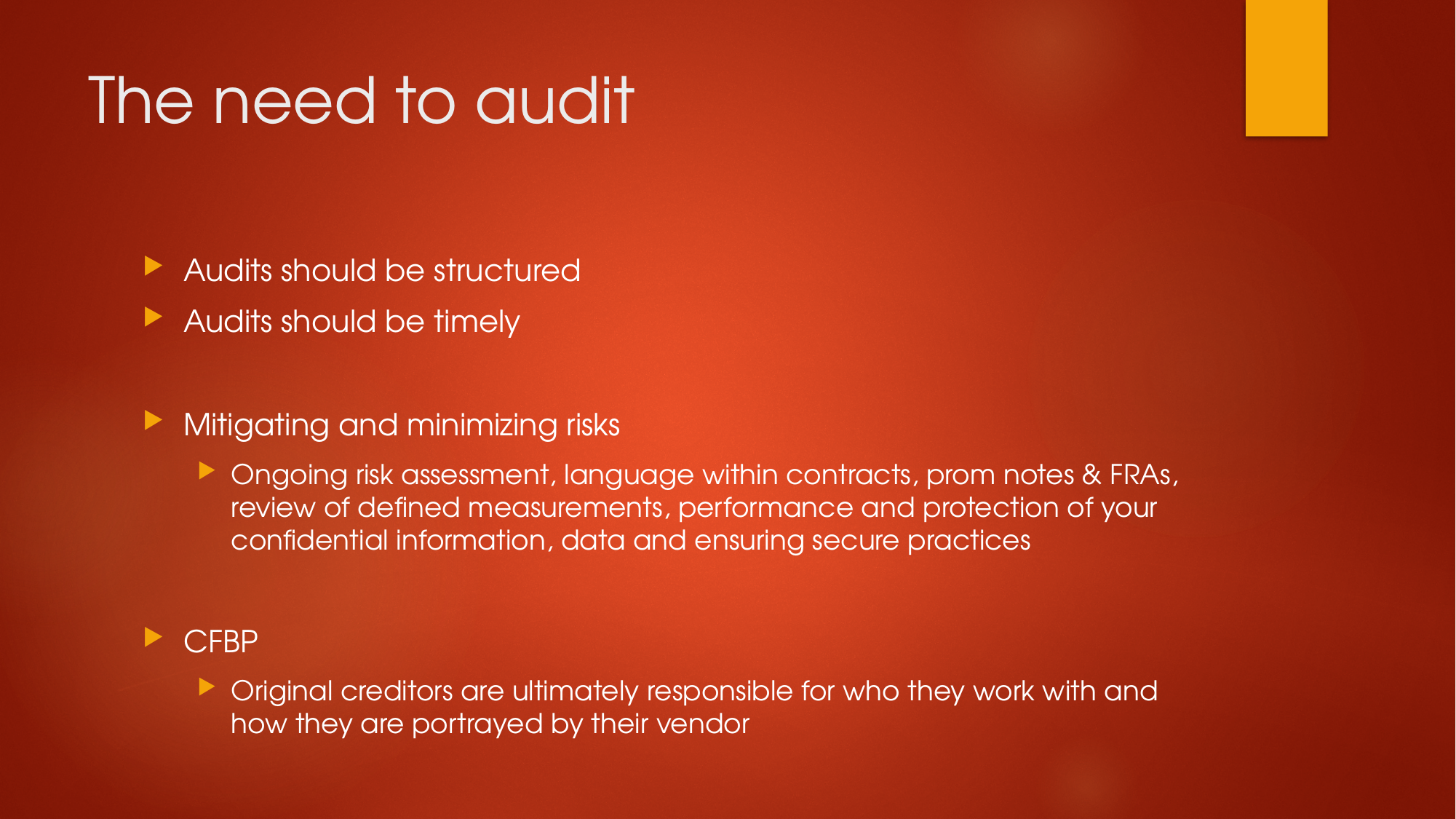

# The need to audit
Audits should be structured
Audits should be timely

Mitigating and minimizing risks
Ongoing risk assessment, language within contracts, prom notes & FRAs, review of defined measurements, performance and protection of your confidential information, data and ensuring secure practices

CFBP
Original creditors are ultimately responsible for who they work with and how they are portrayed by their vendor